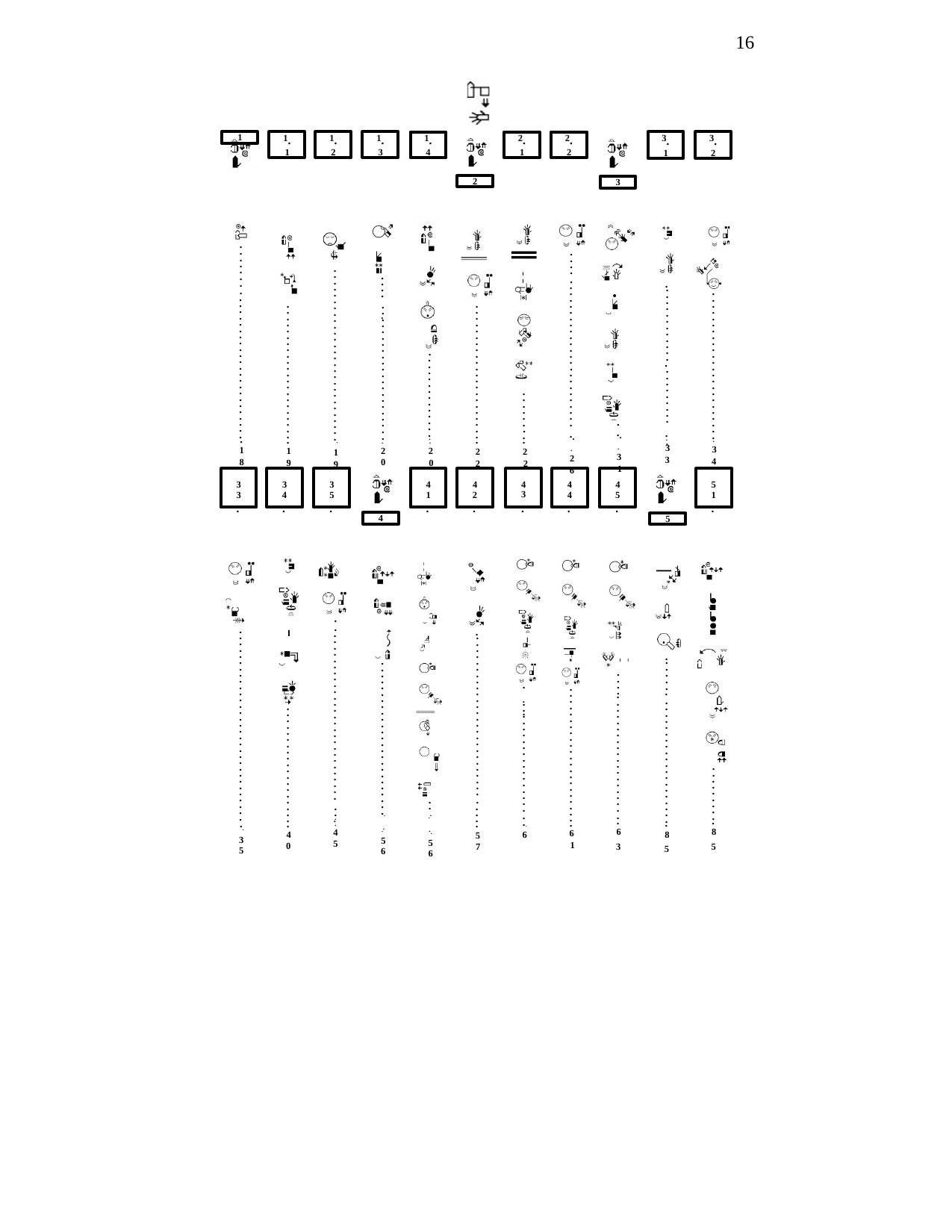

16

1
1.
1
1.
2
1.
3
1.
4
2.
1
2.
2
3.
1
3.
2

2

3

.
.
.
.
.
.
.
.
.
.
.
.
.
.
.
.
.
.
.
.
.
.
.
.
.
.
..
.
.
.
.
.
.
.
.
.
.
.
.
.
.
.
.
.
.
.
.
.
.
.
.
.
.
.
.
.
.
.
.
.
.
.
.
.
.
.
.
.
.
.
.
.
.
.
.
.
.
.
.
.
.
.
.
.
.
.
.
.
.
.
.
.
.
.
.
.
.
.
.
.
.
.
.
.
.
.
.
.
.
.
.
.
.
.
.
.
.
.
.
.
.
.
.
.
.
.
.
.
.
.
.
.
.
.
.
.
.
.
.
.
.
.
.
.
.
.
.
.
.
.
.
.
.
.
.
.
.
.
.
.
.
.
.
.
.
.
.
.
.
.
.
.
.
.
.
.
.
.
.
.
.
.
.
.
.
.
.
.
.
.
.
.
.
.
.
.
.
.
.
.
..
.
.
.
.
.
.
.
.
.
.
.
..
.
3
1
.
.
..
.
2
6
.
.
.
.
.
.
.
.
.
.
.
.
.
..
1
9
.
1
8
.
.
1
9
.
2
2
.
2
2
.
3
3
.
3
4
.
2
0
.
2
0

3.
3.
3.
4.
4.
4.
4.
4.
5.
3
3
4
5
1
2
4
5
1

4
5

.

.
.
.
.
.
.
.
.
.

.
.
.
.

.
.
.
.
.
.
.
.
.

.
.
.
.
.

.
.
.
.
.
.
.
.
.
.
.
.
.
.
.
.
.
.
.
.
..
.
.
.
.
.
.
.
.
.
.
.
.
.
.
.
.
.
.
.
.
.
.
.
.
.
.
.
.
.
.
.
.
.
.
.
.
.
.
.
.
.
.
.
.
.
.
.
.
.
.
.
.
.
.
.
.
.
.
.
.
.
.
.
.
.
.
.
.
.
.
.
.
.
.
.
.
.
.
.
.
.
.
.
.
.
.
.
.
.
.
.
.
.
.
.
.
.
.
.
.
.
.
.
.
.
.
.
.
.
.
.
.
.
.
.
.
.
.
.
.
.
.
.
.
.
.
.
.
.
.
.
.
.
.
.
.
.
.
.
.
.
.
.
.
.
.
.
.
.
.
.
.
.
.
.
..
.
.
.
.
.
.
.
.
.
.
.
.
.
.
.
.
.
.
.
.
.
.
.
..
..
5
6
.
.
.
.
.
..
..
5
6
.
.
.
.
.
.
.
.
.
.
4
5
..
6
.
6
3
.
8
5
.
8
5
..
3
5
.
6
1
.
4
0
.
5
7